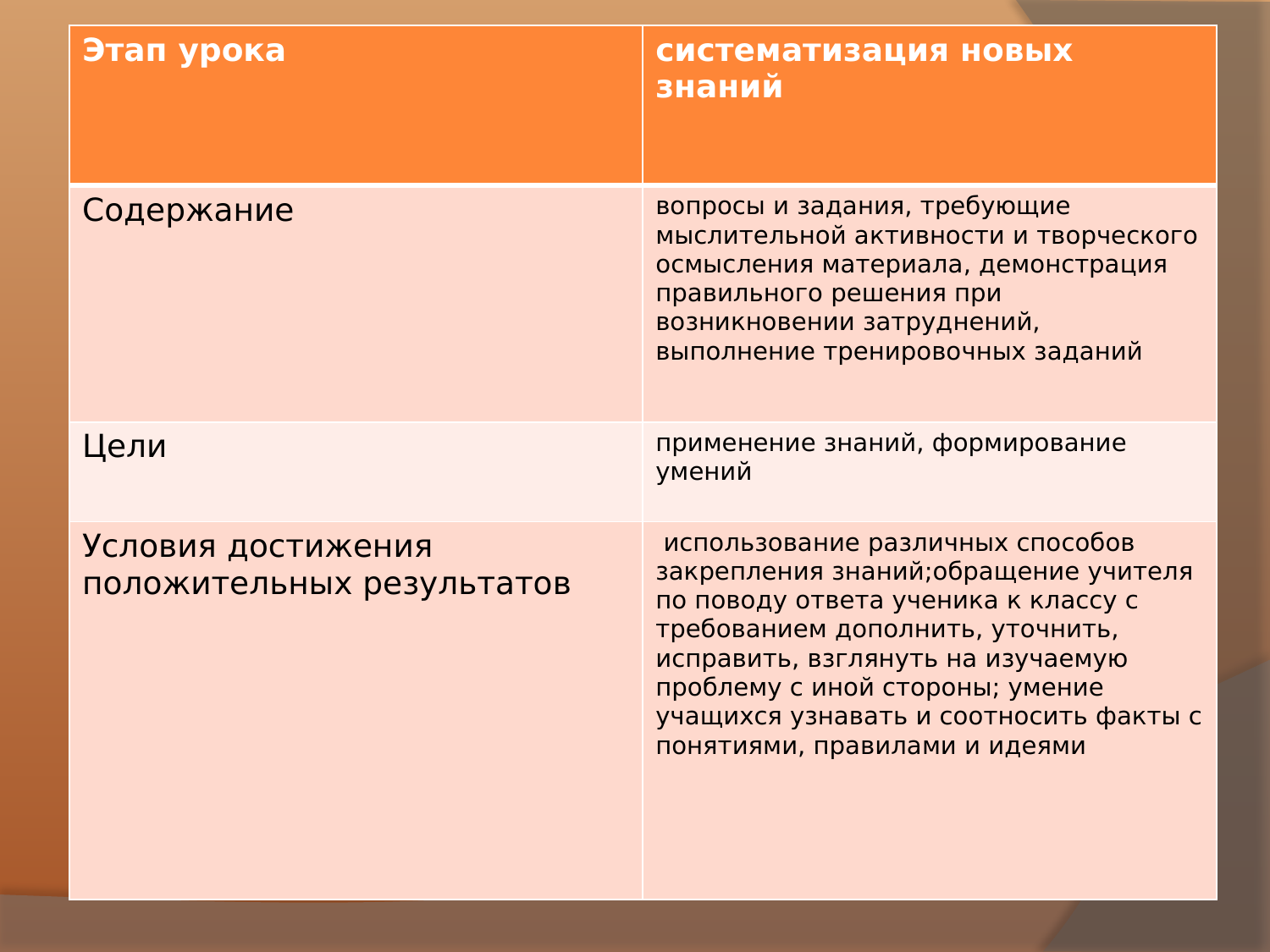

| Этап урока | систематизация новых знаний |
| --- | --- |
| Содержание | вопросы и задания, требующие мыслительной активности и творческого осмысления материала, демонстрация правильного решения при возникновении затруднений, выполнение тренировочных заданий |
| Цели | применение знаний, формирование умений |
| Условия достижения положительных результатов | использование различных способов закрепления знаний;обращение учителя по поводу ответа ученика к классу с требованием дополнить, уточнить, исправить, взглянуть на изучаемую проблему с иной стороны; умение учащихся узнавать и соотносить факты с понятиями, правилами и идеями |
#